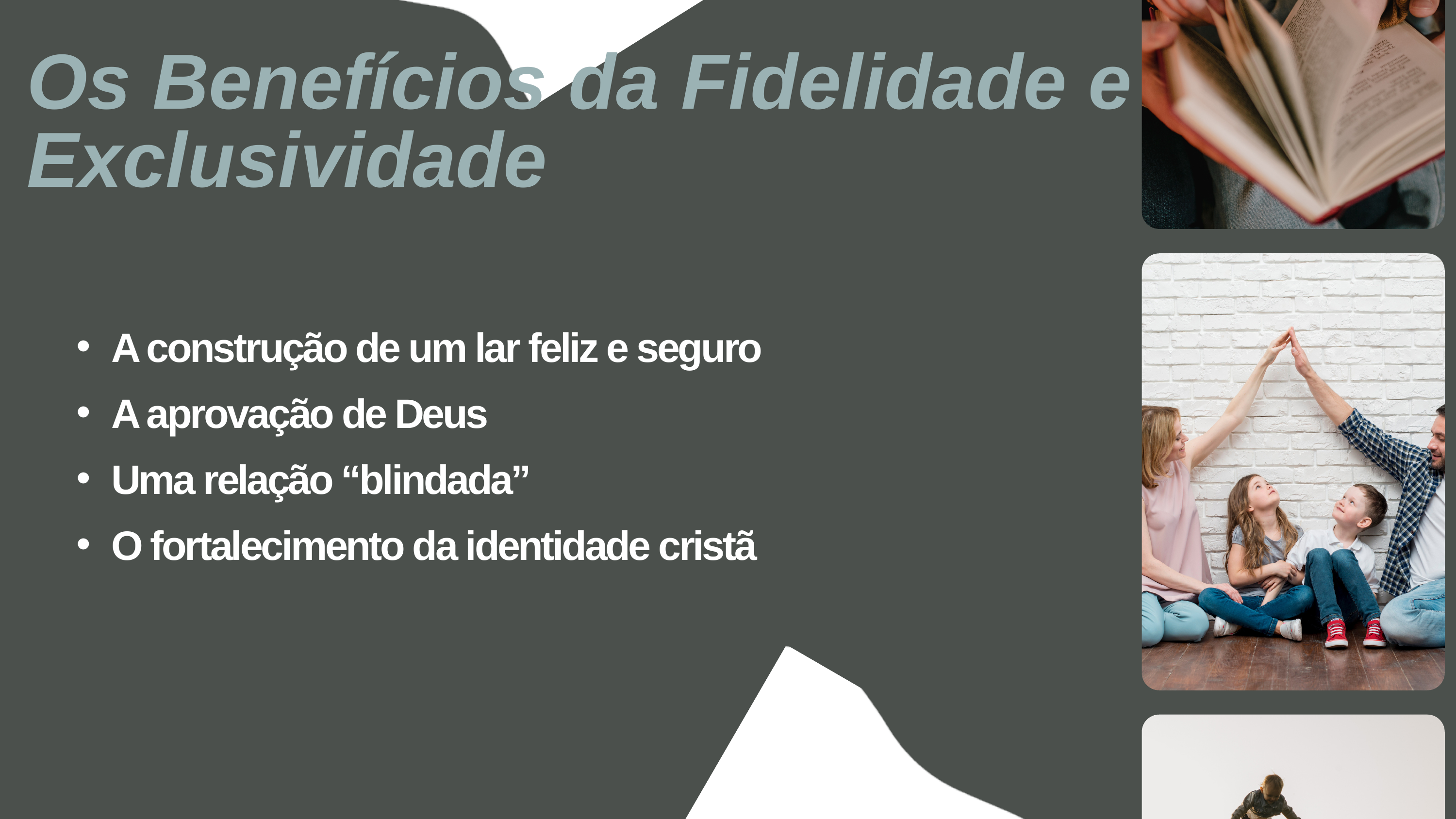

Os Benefícios da Fidelidade e Exclusividade

A construção de um lar feliz e seguro
A aprovação de Deus
Uma relação “blindada”
O fortalecimento da identidade cristã